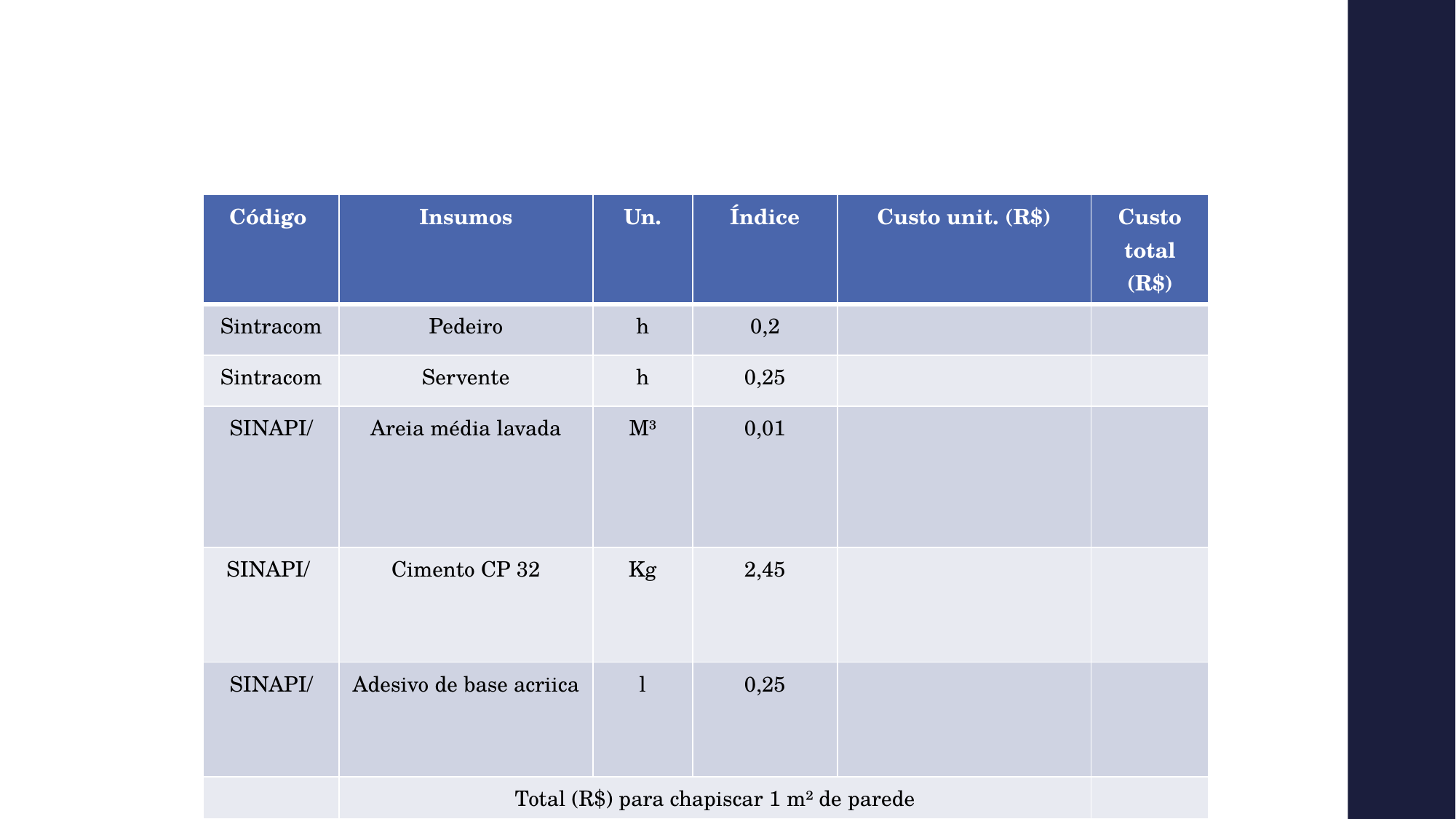

| Código | Insumos | Un. | Índice | Custo unit. (R$) | Custo total (R$) |
| --- | --- | --- | --- | --- | --- |
| Sintracom | Pedeiro | h | 0,2 |  |  |
| Sintracom | Servente | h | 0,25 |  |  |
| SINAPI/ | Areia média lavada | M³ | 0,01 |  |  |
| SINAPI/ | Cimento CP 32 | Kg | 2,45 |  |  |
| SINAPI/ | Adesivo de base acriica | l | 0,25 |  |  |
|  | Total (R$) para chapiscar 1 m² de parede |  |  |  |  |